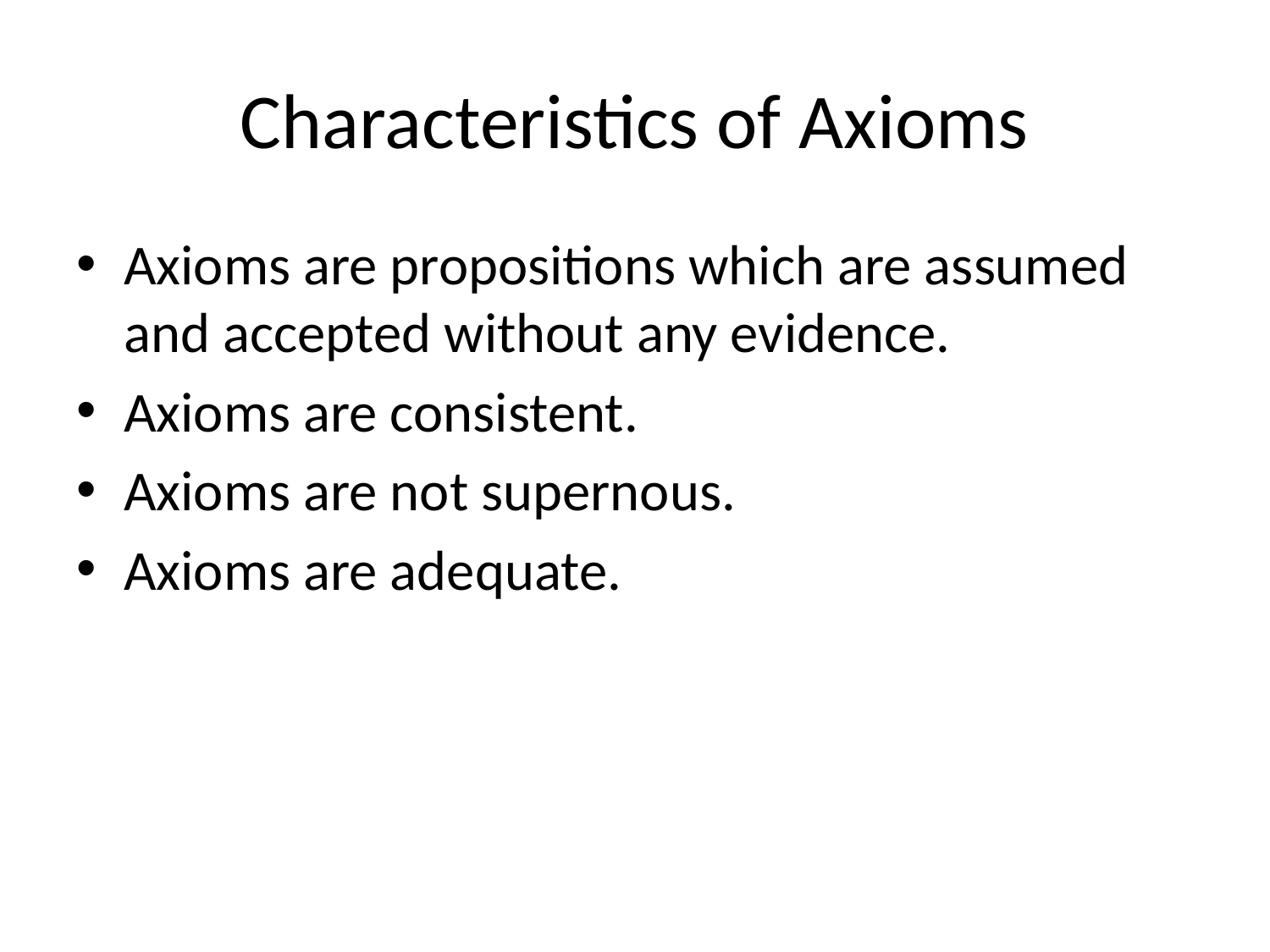

# Characteristics of Axioms
Axioms are propositions which are assumed and accepted without any evidence.
Axioms are consistent.
Axioms are not supernous.
Axioms are adequate.